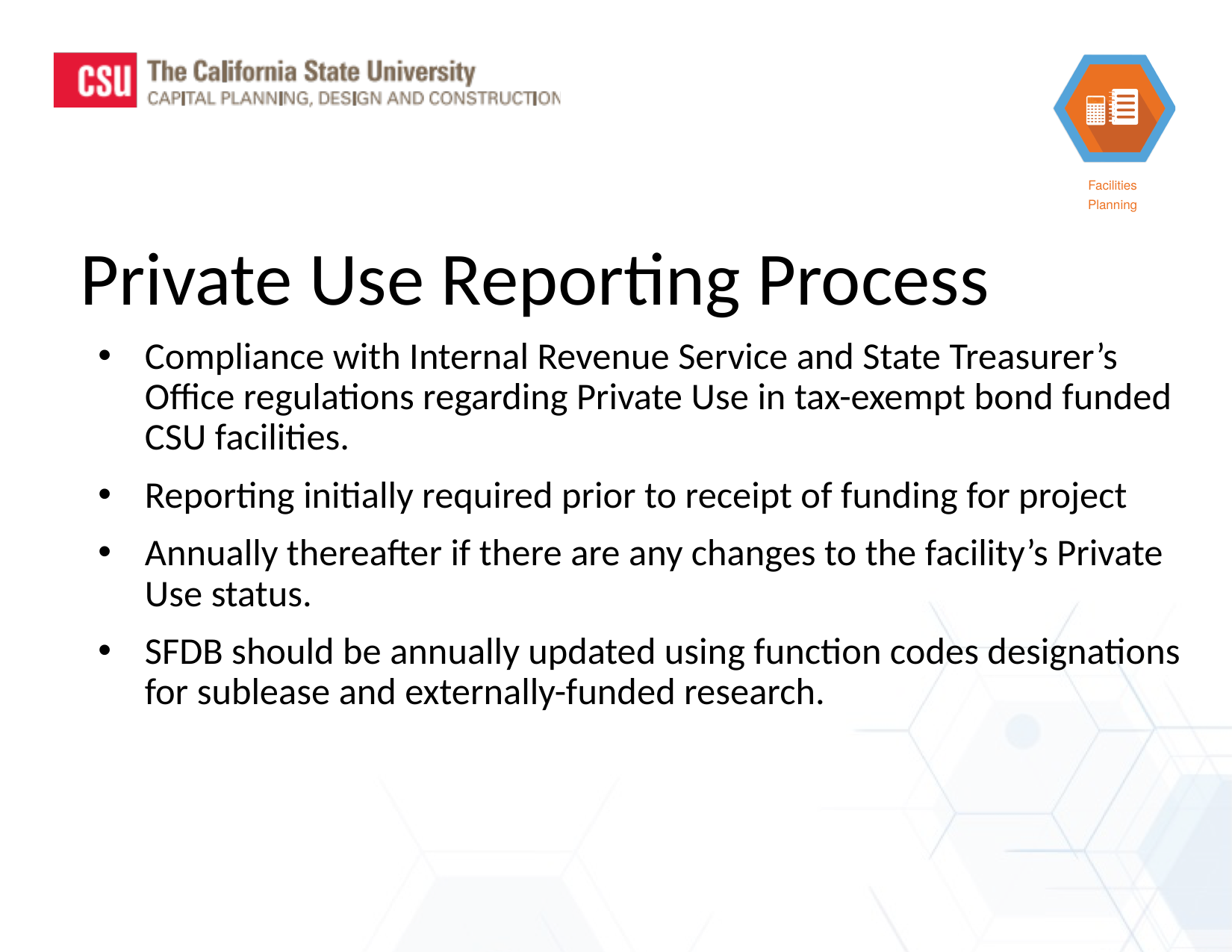

Private Use Reporting Process

Compliance with Internal Revenue Service and State Treasurer’s Office regulations regarding Private Use in tax-exempt bond funded CSU facilities.
Reporting initially required prior to receipt of funding for project
Annually thereafter if there are any changes to the facility’s Private Use status.
SFDB should be annually updated using function codes designations for sublease and externally-funded research.